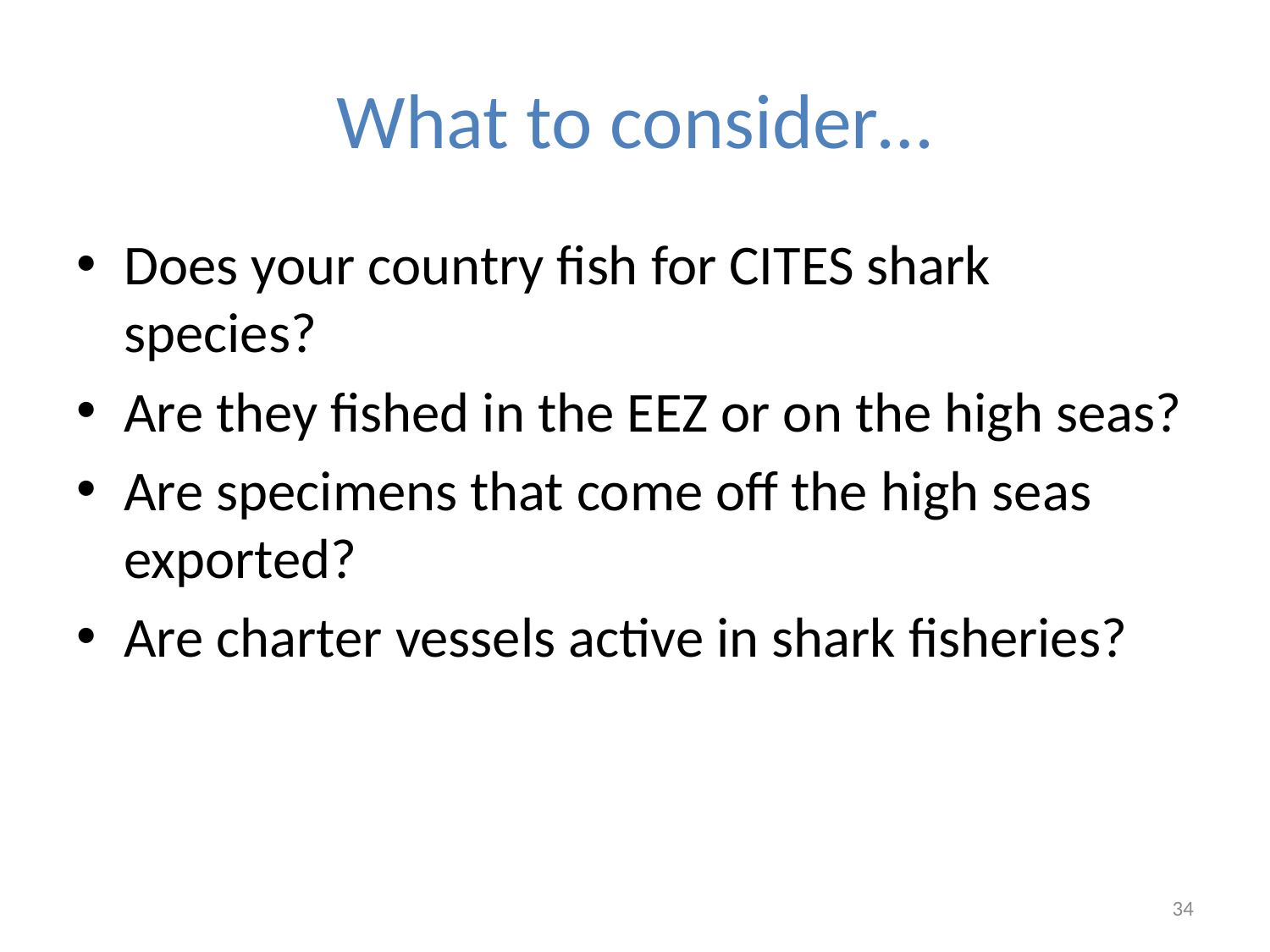

# What to consider…
Does your country fish for CITES shark species?
Are they fished in the EEZ or on the high seas?
Are specimens that come off the high seas exported?
Are charter vessels active in shark fisheries?
34